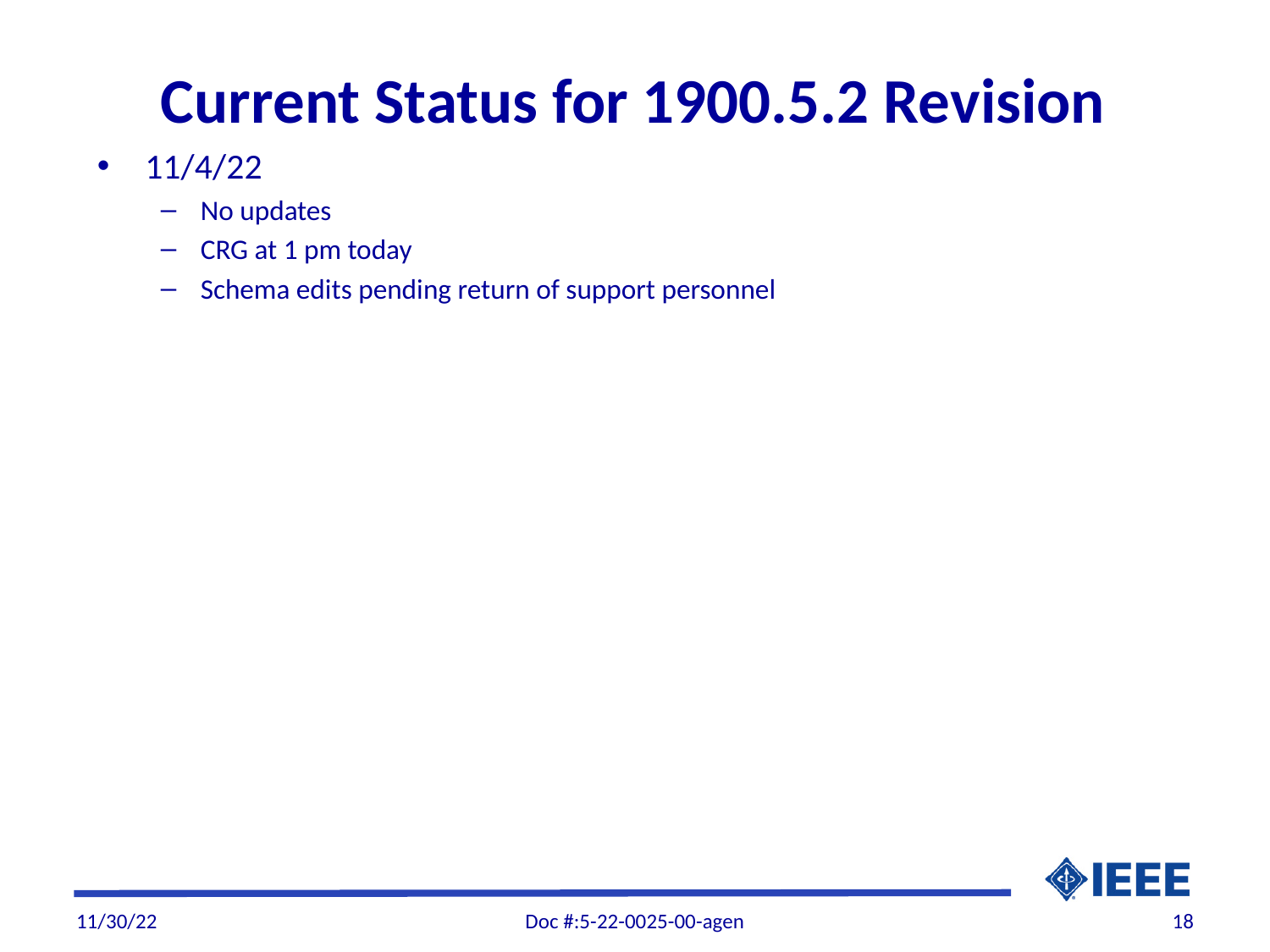

# Current Status for 1900.5.2 Revision
11/4/22
No updates
CRG at 1 pm today
Schema edits pending return of support personnel

11/30/22
Doc #:5-22-0025-00-agen
18